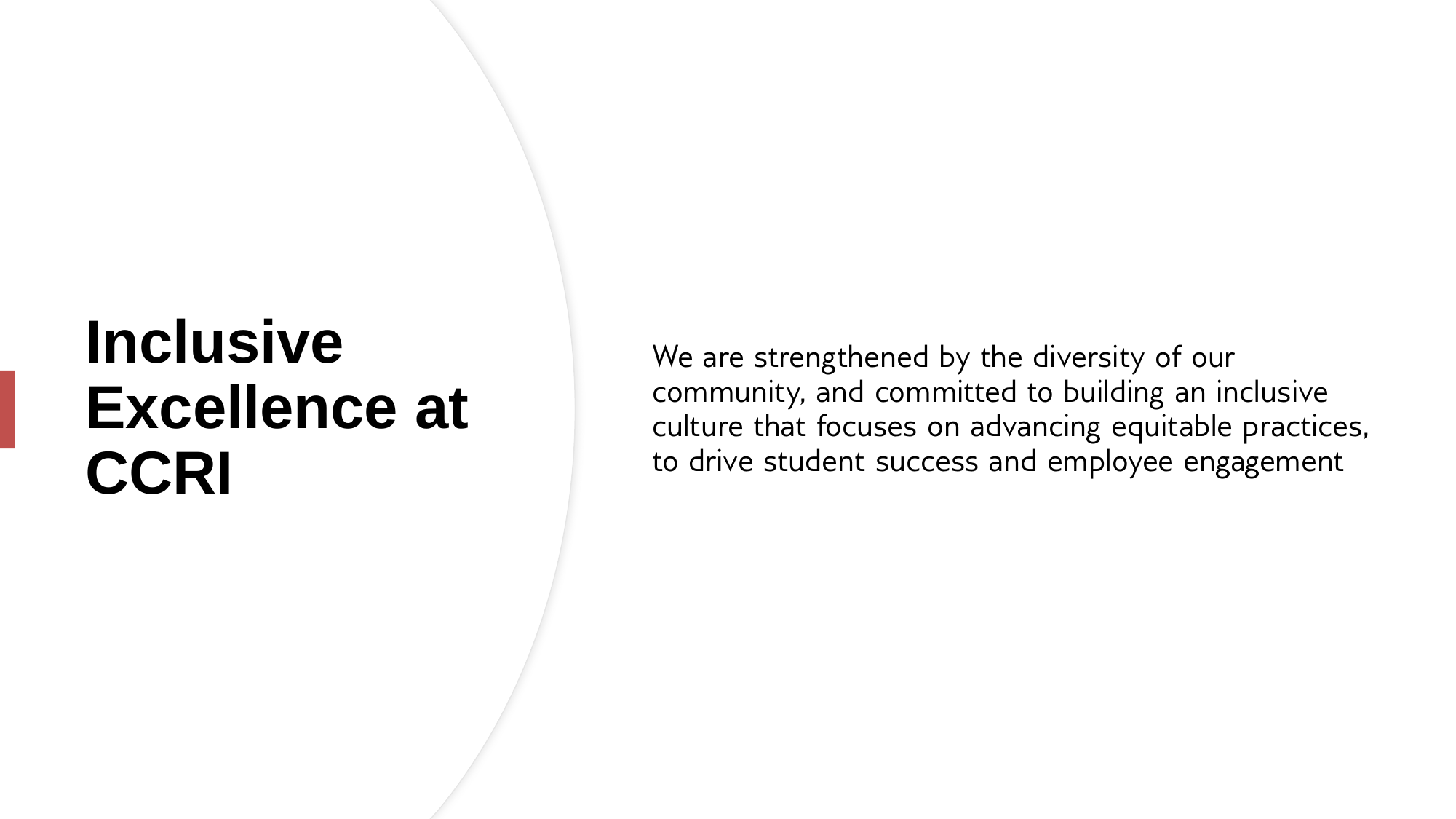

Inclusive Excellence at CCRI
We are strengthened by the diversity of our community, and committed to building an inclusive culture that focuses on advancing equitable practices, to drive student success and employee engagement